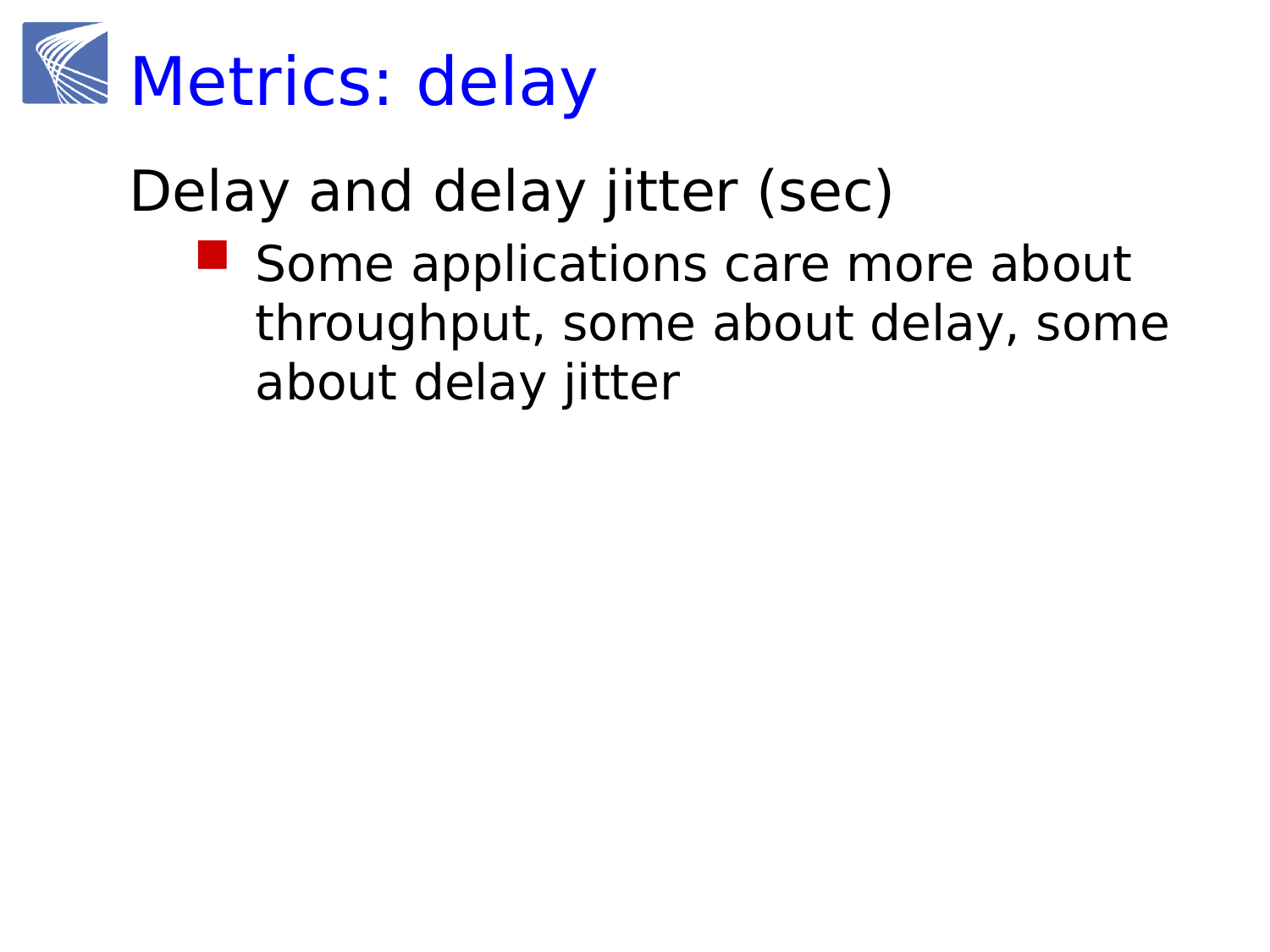

# Metrics: delay
Delay and delay jitter (sec)
Some applications care more about throughput, some about delay, some about delay jitter